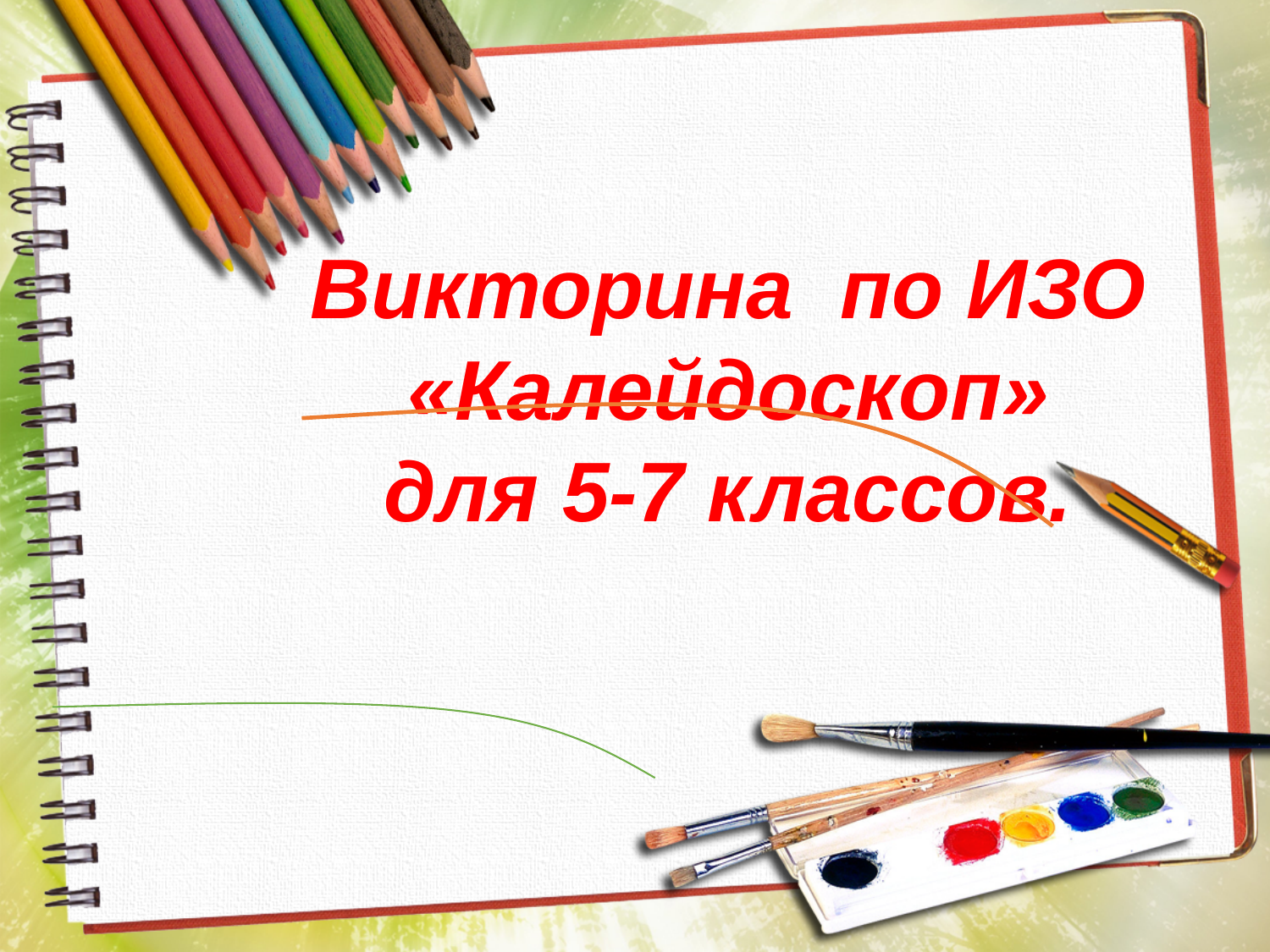

Викторина  по ИЗО «Калейдоскоп»
для 5-7 классов.